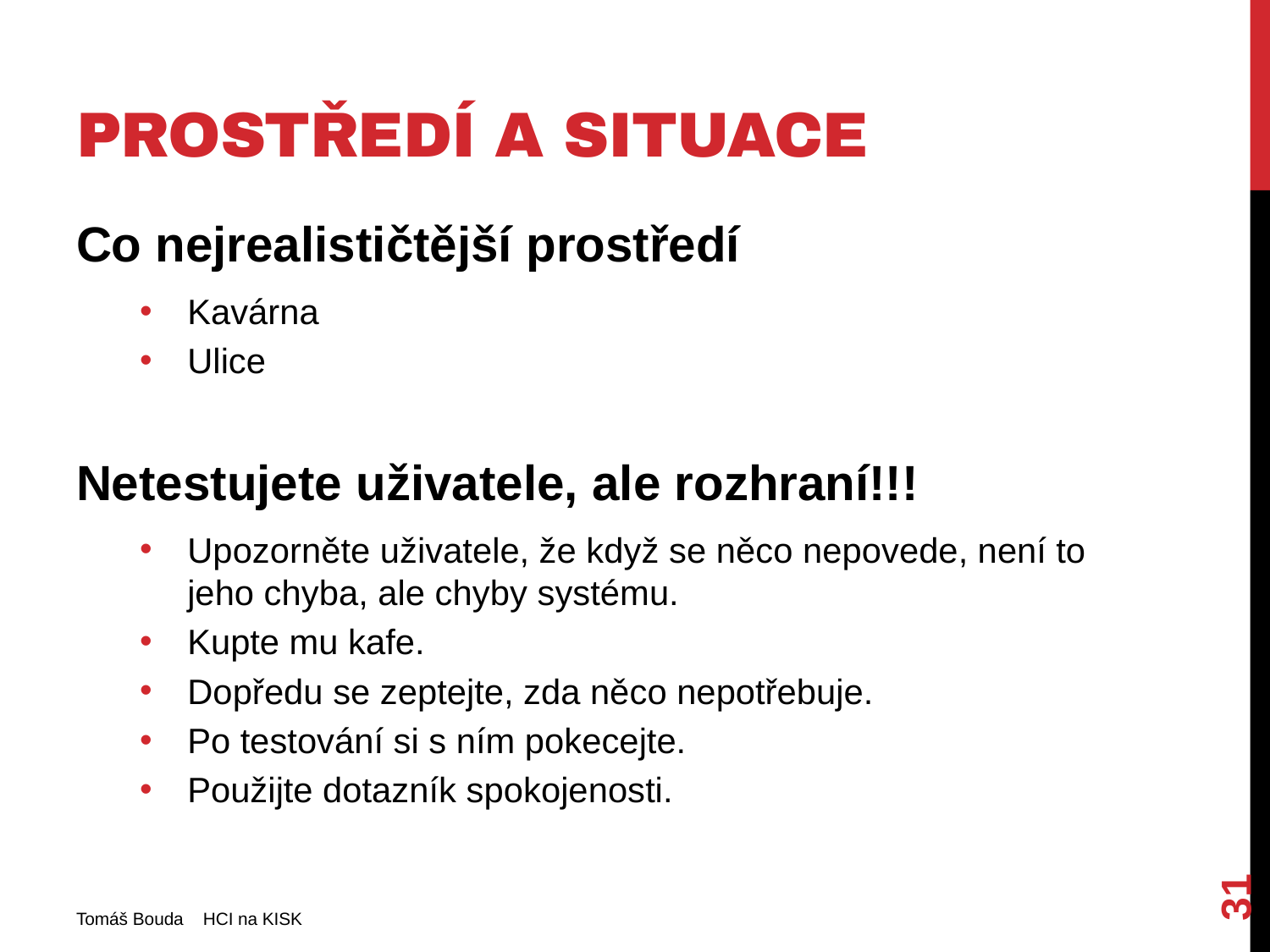

# Prostředí a situace
Co nejrealističtější prostředí
Kavárna
Ulice

Netestujete uživatele, ale rozhraní!!!
Upozorněte uživatele, že když se něco nepovede, není to jeho chyba, ale chyby systému.
Kupte mu kafe.
Dopředu se zeptejte, zda něco nepotřebuje.
Po testování si s ním pokecejte.
Použijte dotazník spokojenosti.
31
Tomáš Bouda    HCI na KISK